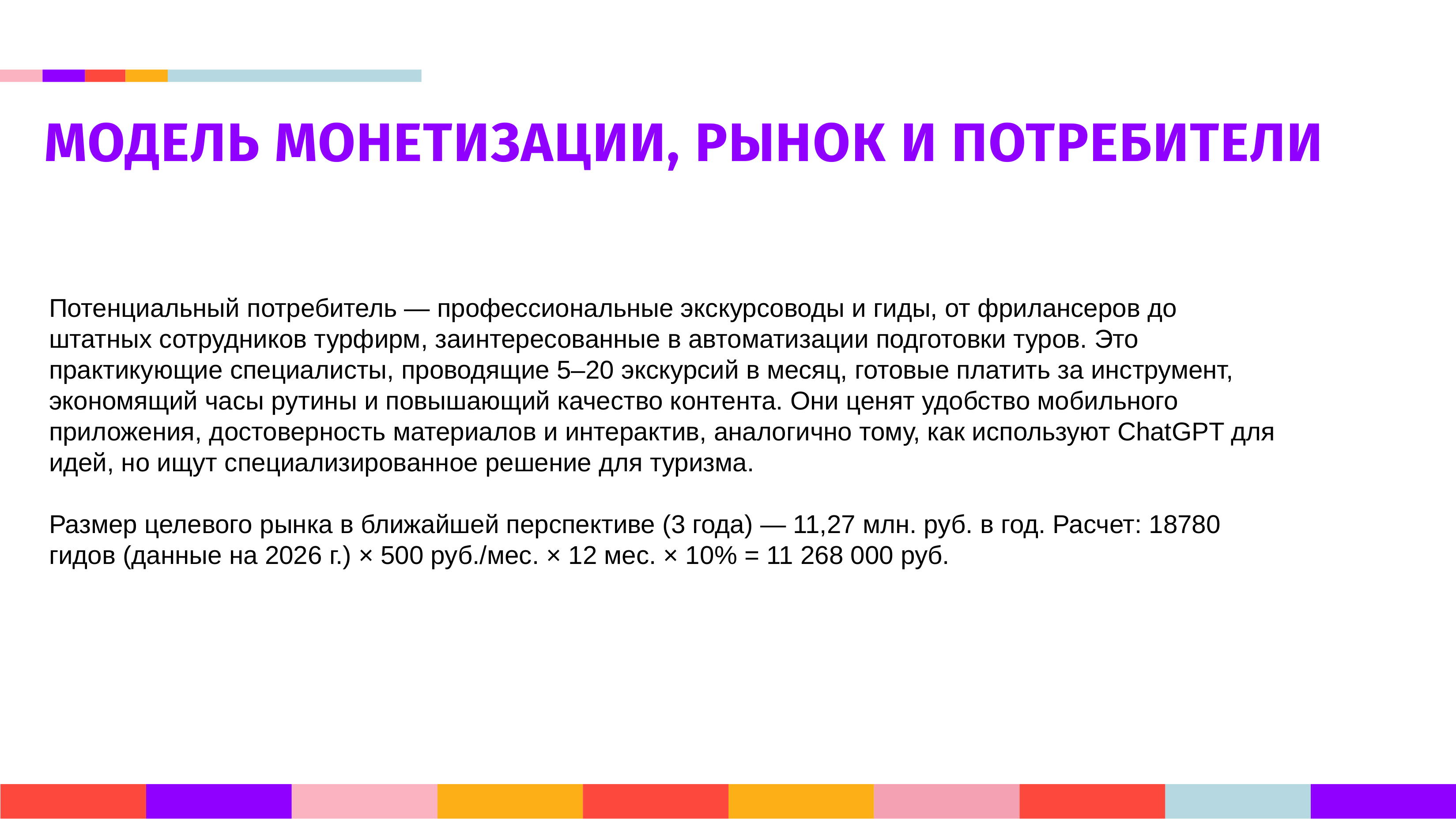

МОДЕЛЬ МОНЕТИЗАЦИИ, РЫНОК И ПОТРЕБИТЕЛИ
Потенциальный потребитель — профессиональные экскурсоводы и гиды, от фрилансеров до штатных сотрудников турфирм, заинтересованные в автоматизации подготовки туров. Это практикующие специалисты, проводящие 5–20 экскурсий в месяц, готовые платить за инструмент, экономящий часы рутины и повышающий качество контента. Они ценят удобство мобильного приложения, достоверность материалов и интерактив, аналогично тому, как используют ChatGPT для идей, но ищут специализированное решение для туризма.

Размер целевого рынка в ближайшей перспективе (3 года) — 11,27 млн. руб. в год. Расчет: 18780 гидов (данные на 2026 г.) × 500 руб./мес. × 12 мес. × 10% = 11 268 000 руб.